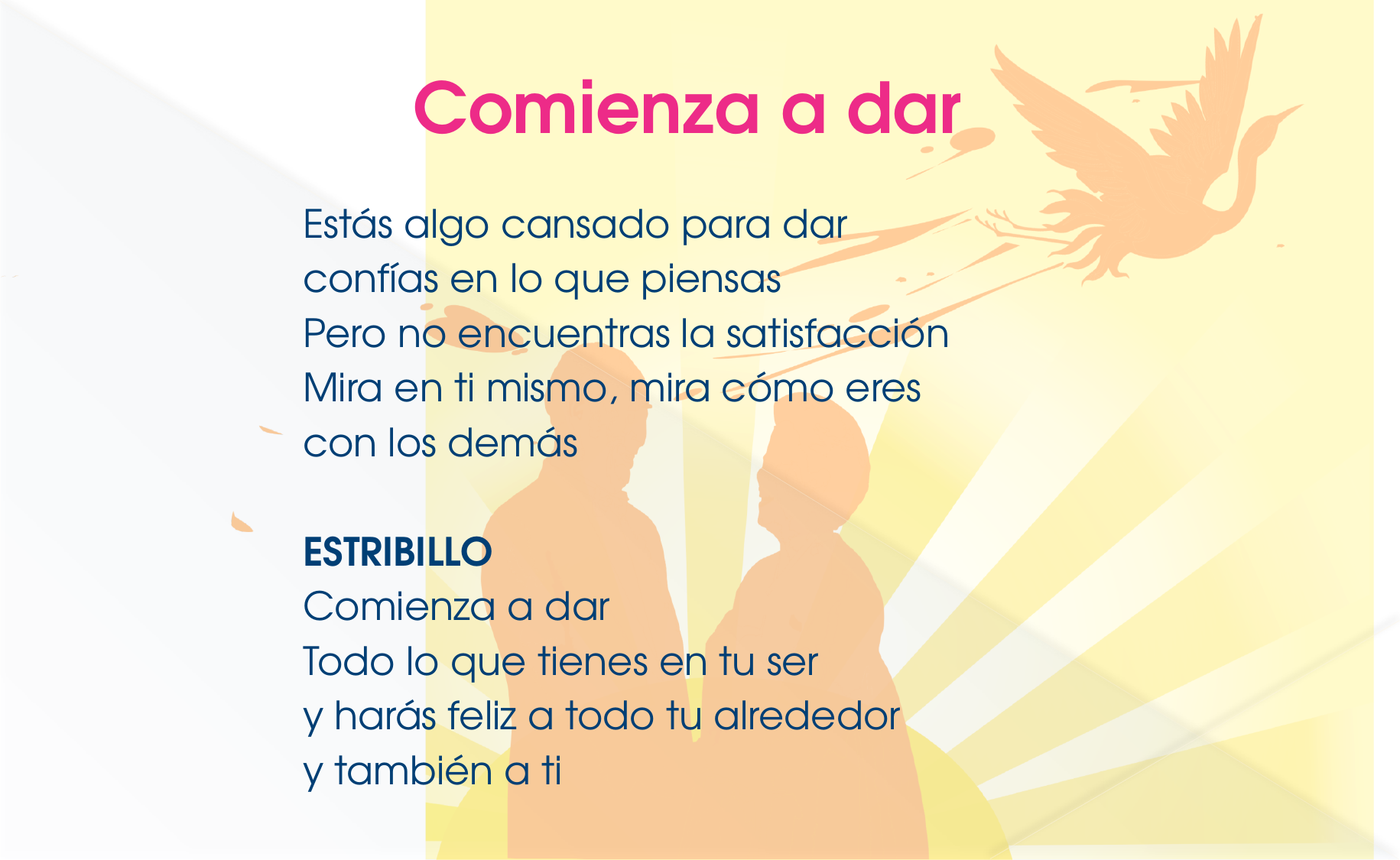

# Comienza a dar
Estás algo cansado para dar
confías en lo que piensas
Pero no encuentras la satisfacción
Mira en ti mismo, mira cómo eres
con los demás

ESTRIBILLO
Comienza a dar
Todo lo que tienes en tu ser
y harás feliz a todo tu alrededor
y también a ti